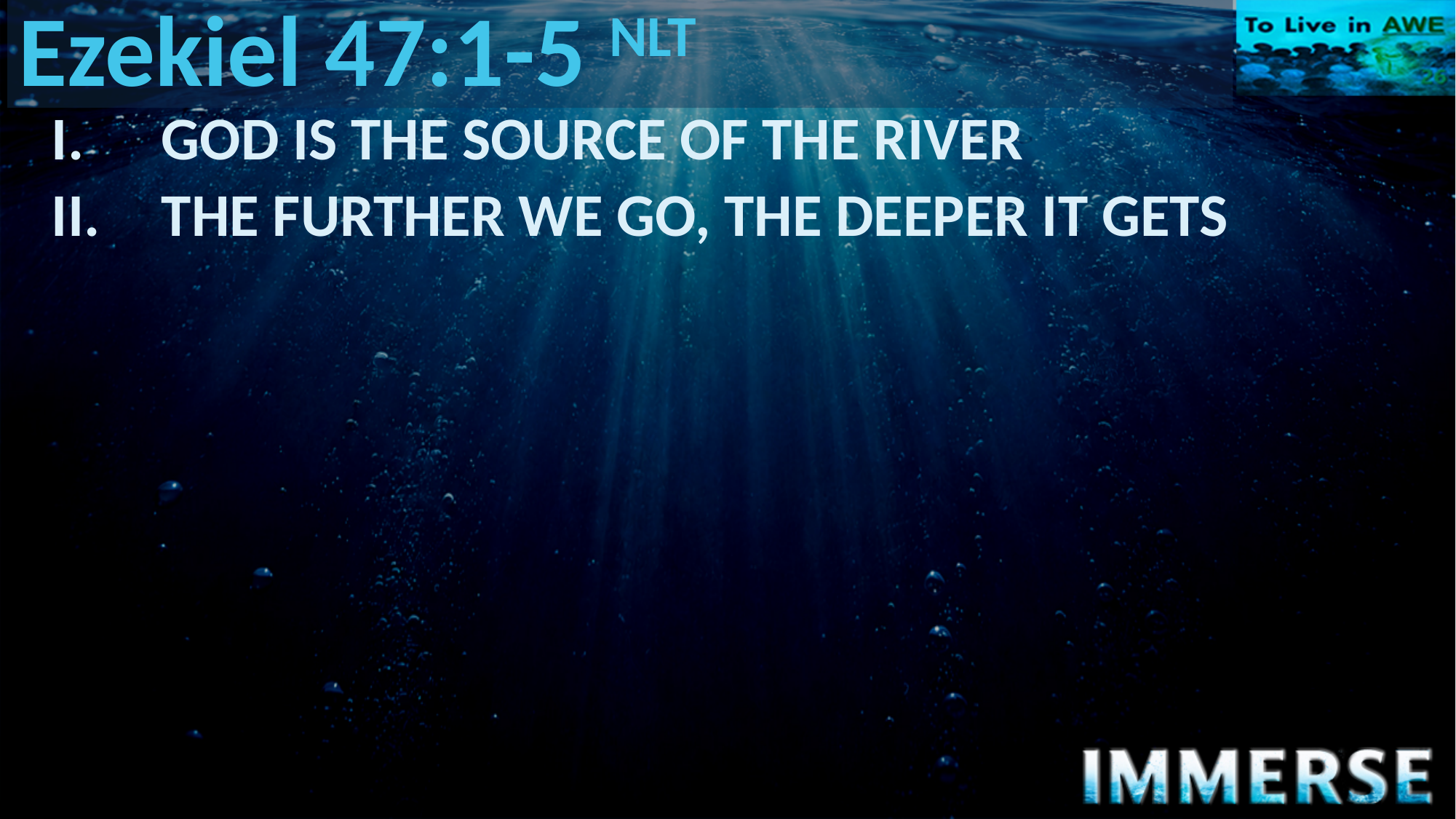

# Ezekiel 47:1-5 NLT
I.	GOD IS THE SOURCE OF THE RIVER
II.	THE FURTHER WE GO, THE DEEPER IT GETS